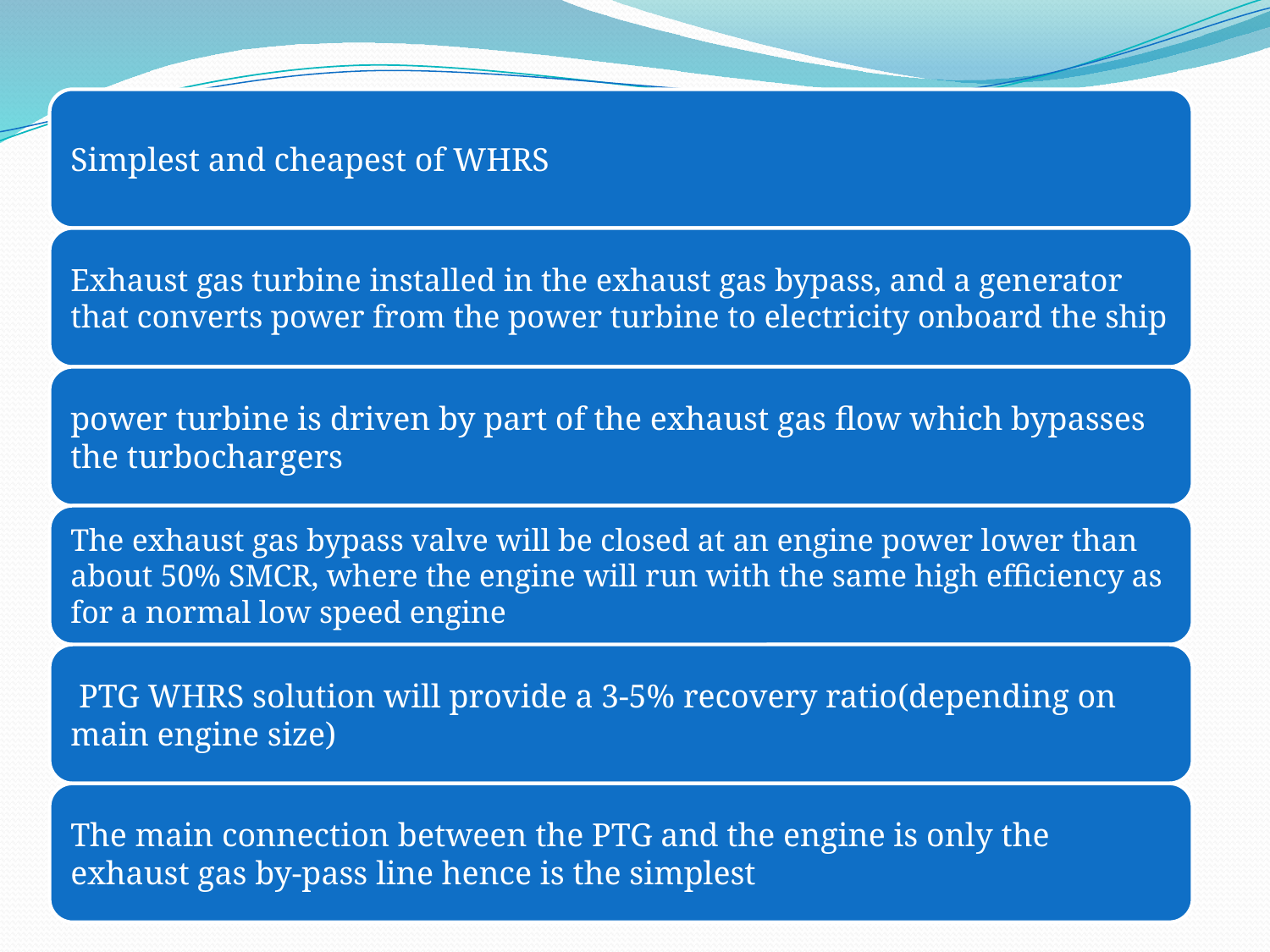

Simplest and cheapest of WHRS
Exhaust gas turbine installed in the exhaust gas bypass, and a generator that converts power from the power turbine to electricity onboard the ship
power turbine is driven by part of the exhaust gas flow which bypasses the turbochargers
The exhaust gas bypass valve will be closed at an engine power lower than about 50% SMCR, where the engine will run with the same high efficiency as for a normal low speed engine
 PTG WHRS solution will provide a 3-5% recovery ratio(depending on main engine size)
The main connection between the PTG and the engine is only the exhaust gas by-pass line hence is the simplest